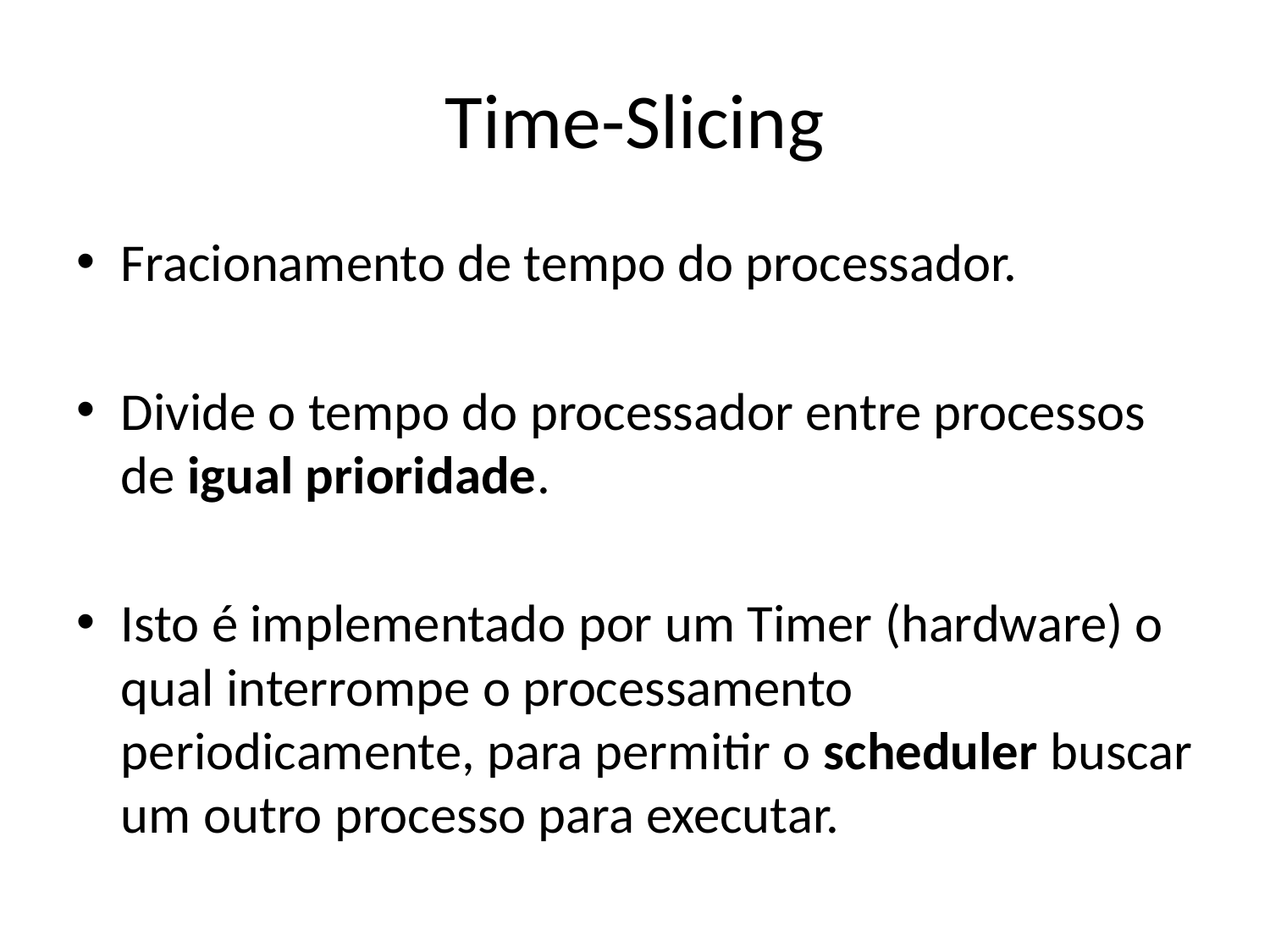

# Time-Slicing
Fracionamento de tempo do processador.

Divide o tempo do processador entre processos de igual prioridade.

Isto é implementado por um Timer (hardware) o qual interrompe o processamento periodicamente, para permitir o scheduler buscar um outro processo para executar.